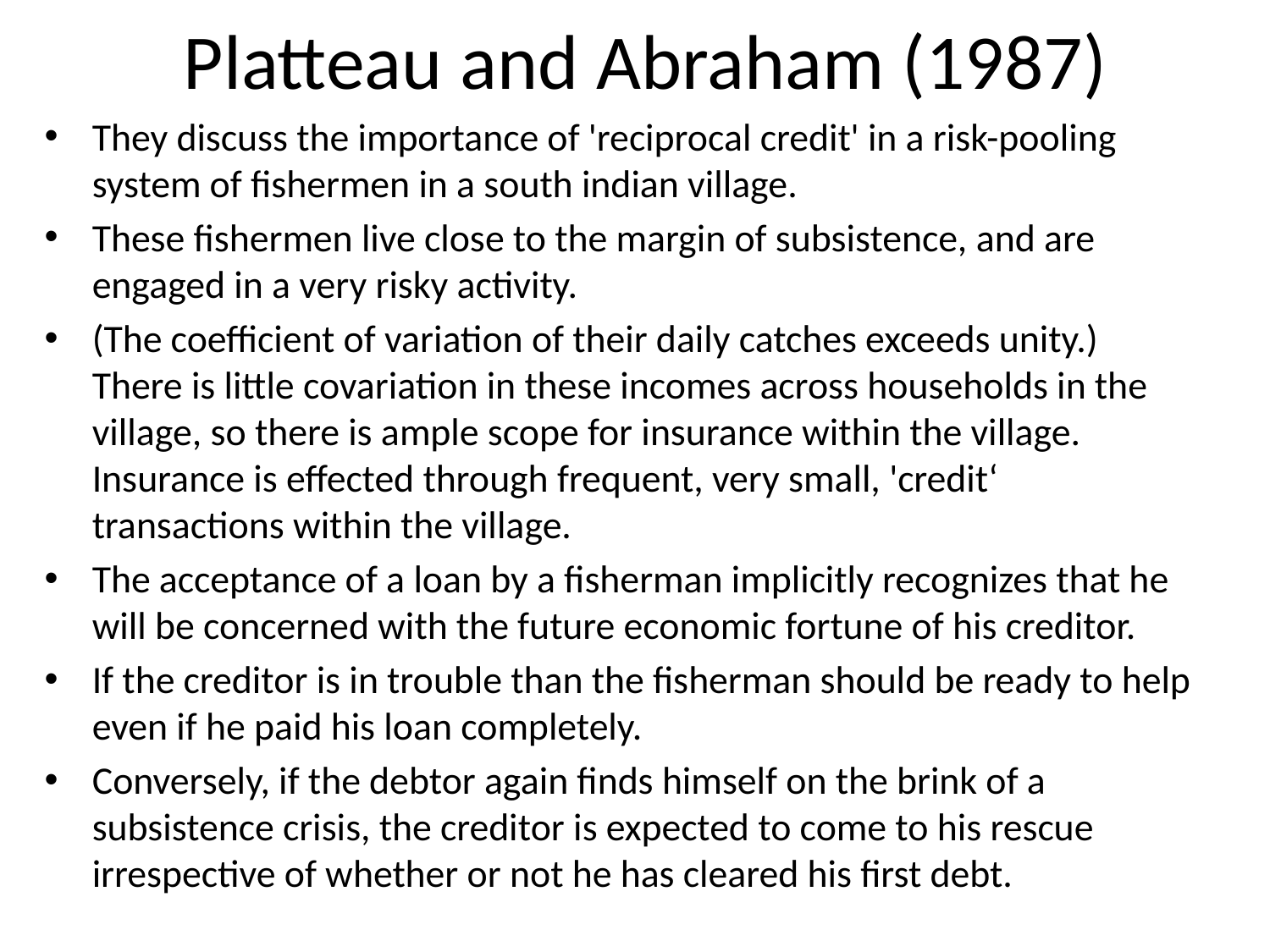

# Platteau and Abraham (1987)
They discuss the importance of 'reciprocal credit' in a risk-pooling system of fishermen in a south indian village.
These fishermen live close to the margin of subsistence, and are engaged in a very risky activity.
(The coefficient of variation of their daily catches exceeds unity.) There is little covariation in these incomes across households in the village, so there is ample scope for insurance within the village. Insurance is effected through frequent, very small, 'credit‘ transactions within the village.
The acceptance of a loan by a fisherman implicitly recognizes that he will be concerned with the future economic fortune of his creditor.
If the creditor is in trouble than the fisherman should be ready to help even if he paid his loan completely.
Conversely, if the debtor again finds himself on the brink of a subsistence crisis, the creditor is expected to come to his rescue irrespective of whether or not he has cleared his first debt.